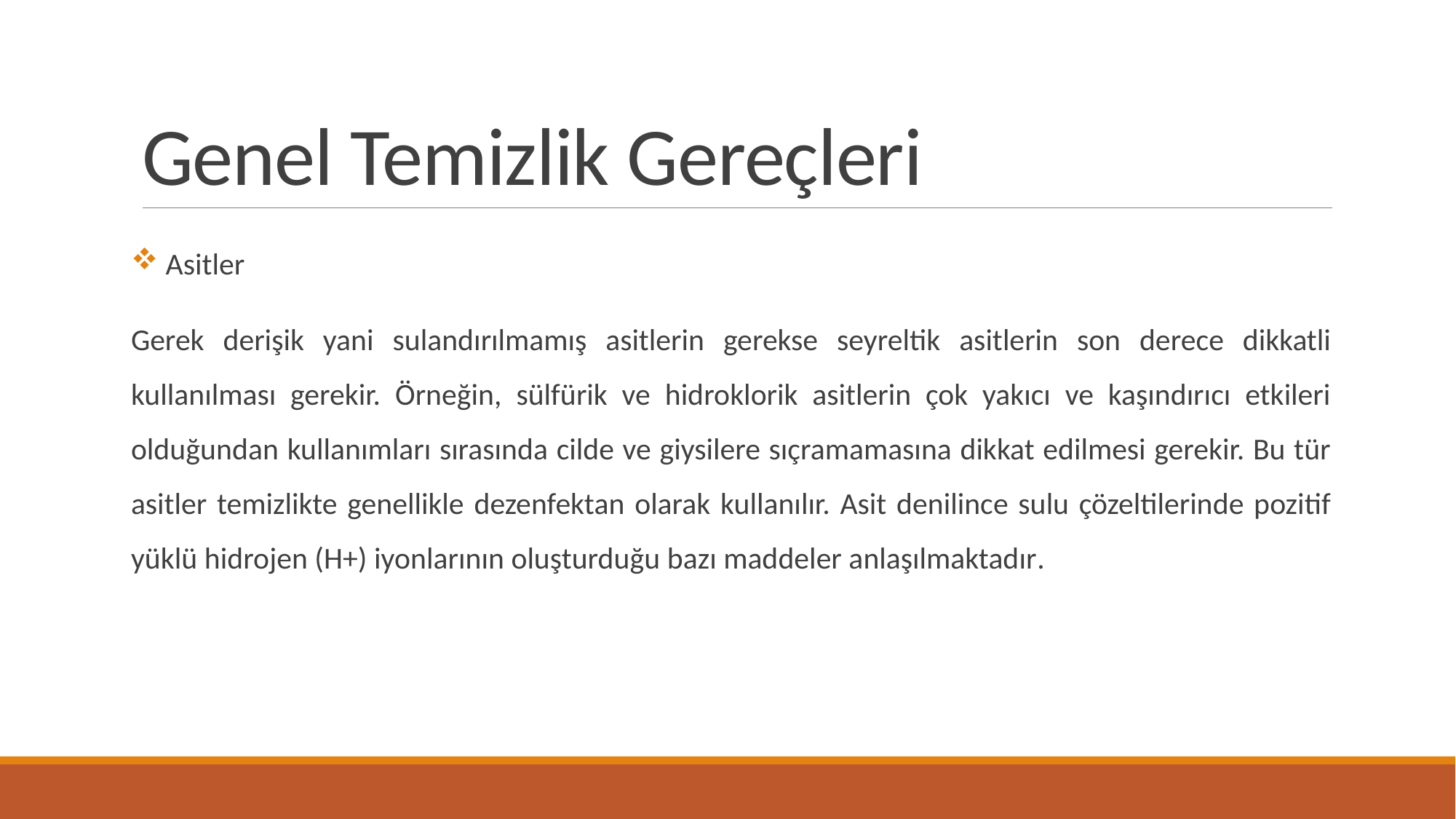

# Genel Temizlik Gereçleri
 Asitler
Gerek derişik yani sulandırılmamış asitlerin gerekse seyreltik asitlerin son derece dikkatli kullanılması gerekir. Örneğin, sülfürik ve hidroklorik asitlerin çok yakıcı ve kaşındırıcı etkileri olduğundan kullanımları sırasında cilde ve giysilere sıçramamasına dikkat edilmesi gerekir. Bu tür asitler temizlikte genellikle dezenfektan olarak kullanılır. Asit denilince sulu çözeltilerinde pozitif yüklü hidrojen (H+) iyonlarının oluşturduğu bazı maddeler anlaşılmaktadır.